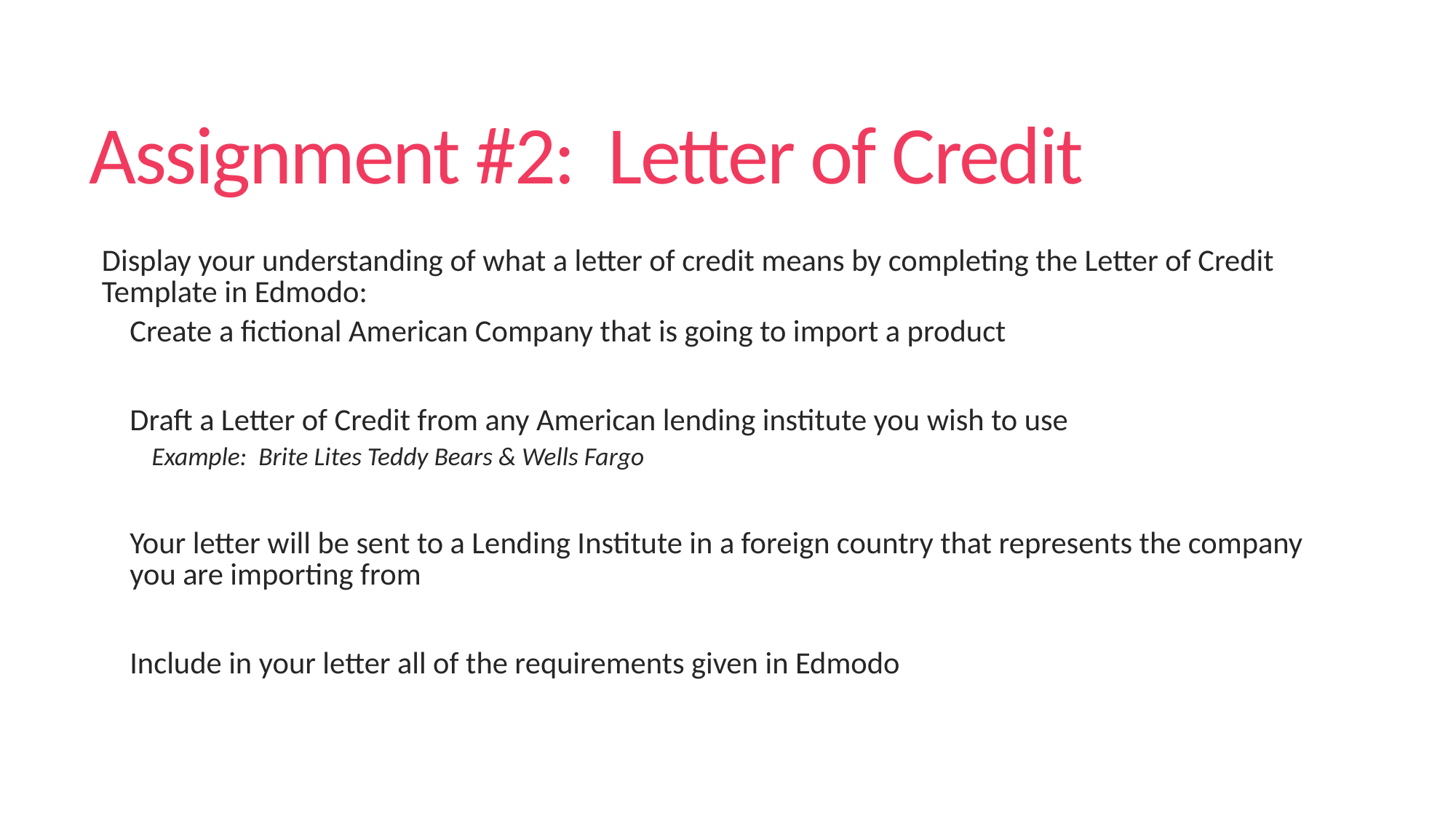

# Assignment #2:  Letter of Credit
Display your understanding of what a letter of credit means by completing the Letter of Credit Template in Edmodo:
Create a fictional American Company that is going to import a product

Draft a Letter of Credit from any American lending institute you wish to use
Example:  Brite Lites Teddy Bears & Wells Fargo

Your letter will be sent to a Lending Institute in a foreign country that represents the company you are importing from

Include in your letter all of the requirements given in Edmodo